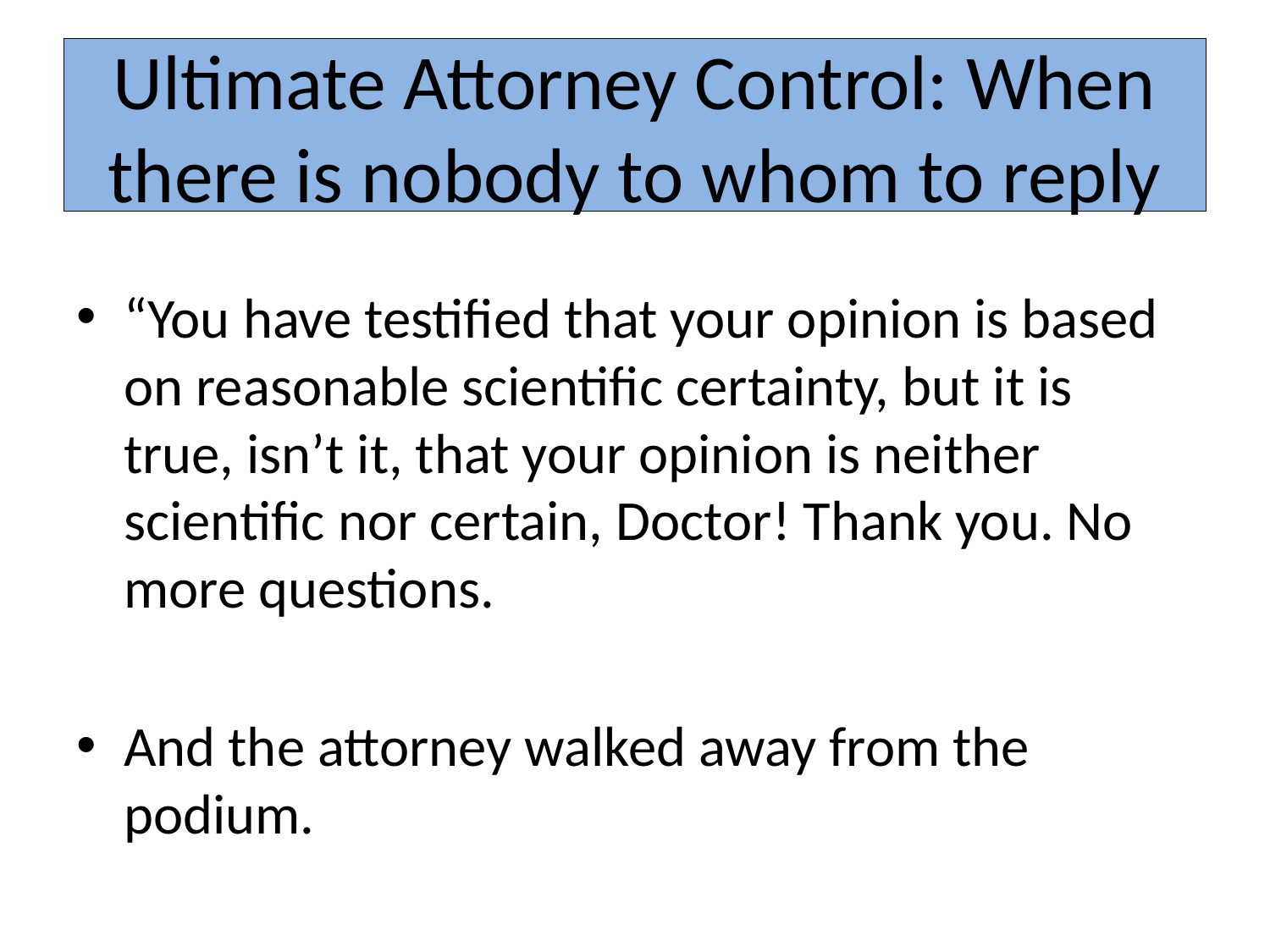

# Ultimate Attorney Control: When there is nobody to whom to reply
“You have testified that your opinion is based on reasonable scientific certainty, but it is true, isn’t it, that your opinion is neither scientific nor certain, Doctor! Thank you. No more questions.

And the attorney walked away from the podium.